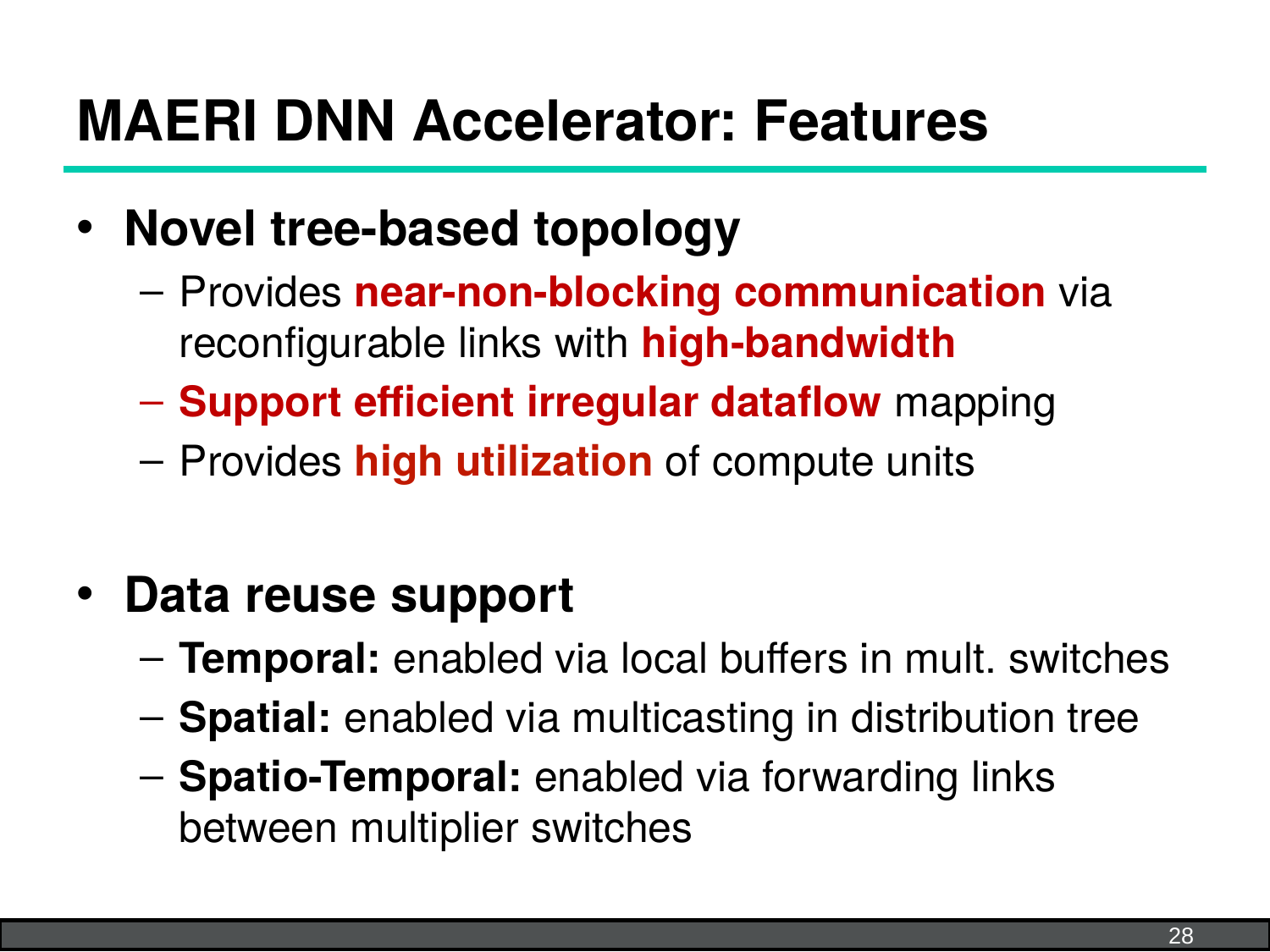

# MAERI DNN Accelerator: Features
Novel tree-based topology
Provides near-non-blocking communication via reconfigurable links with high-bandwidth
Support efficient irregular dataflow mapping
Provides high utilization of compute units

Data reuse support
Temporal: enabled via local buffers in mult. switches
Spatial: enabled via multicasting in distribution tree
Spatio-Temporal: enabled via forwarding links between multiplier switches

28